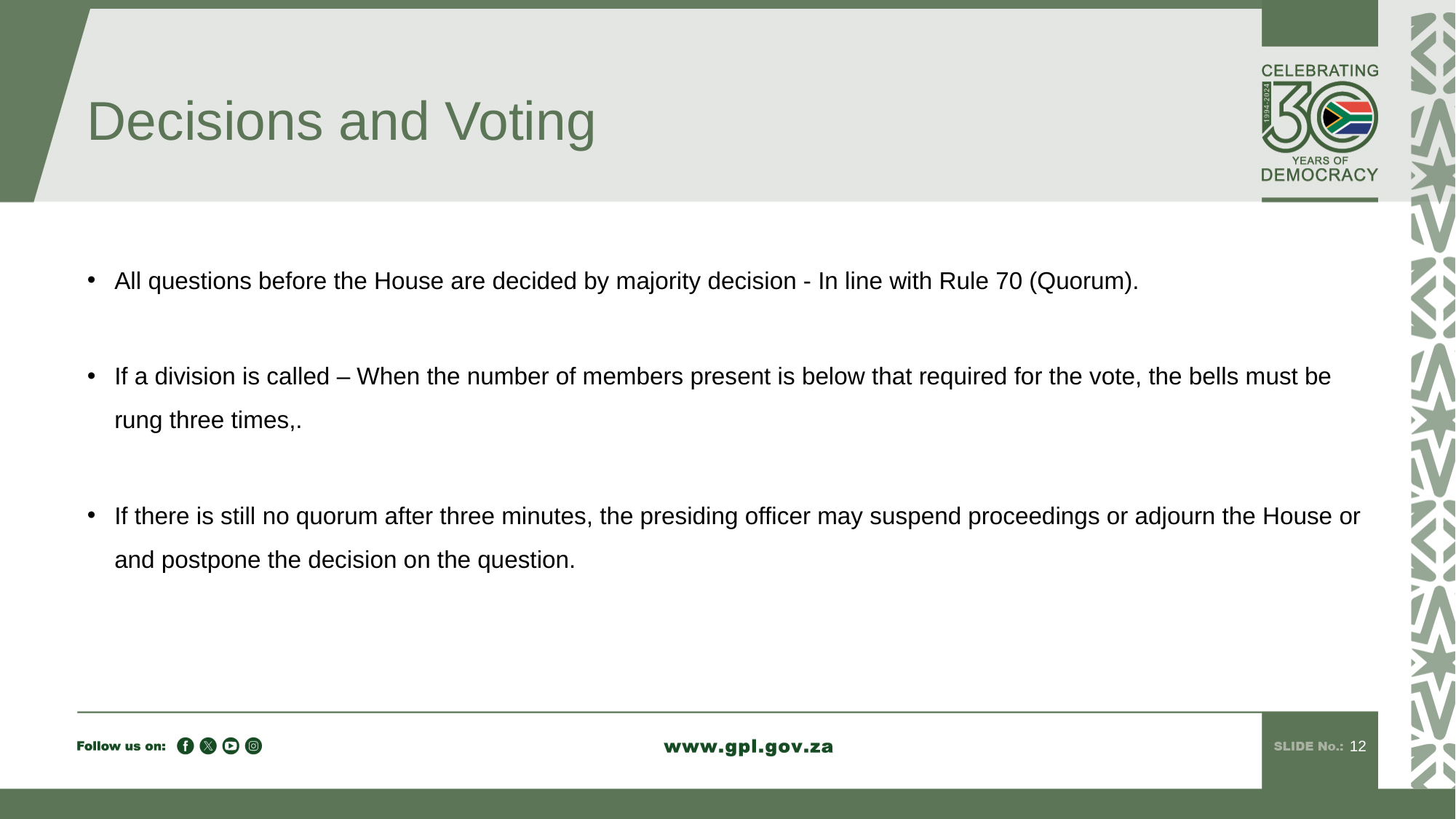

# Decisions and Voting
All questions before the House are decided by majority decision - In line with Rule 70 (Quorum).

If a division is called – When the number of members present is below that required for the vote, the bells must be rung three times,.

If there is still no quorum after three minutes, the presiding officer may suspend proceedings or adjourn the House or and postpone the decision on the question.

12